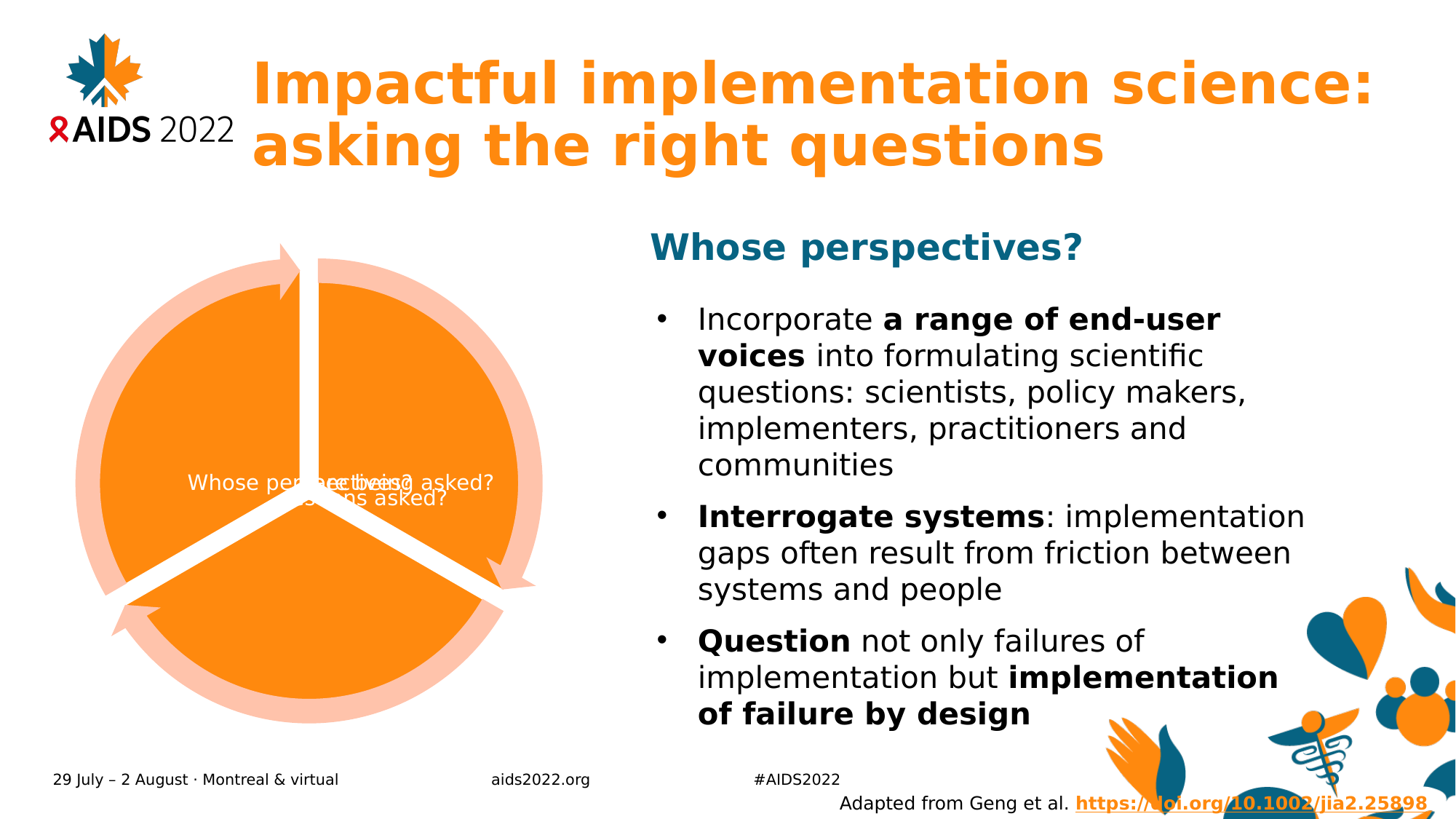

Impactful implementation science: asking the right questions
Whose perspectives?
What questions are being asked?
How are questions asked?
Whose perspectives?
Incorporate a range of end-user voices into formulating scientific questions: scientists, policy makers, implementers, practitioners and communities
Interrogate systems: implementation gaps often result from friction between systems and people
Question not only failures of implementation but implementation of failure by design
Adapted from Geng et al. https://doi.org/10.1002/jia2.25898